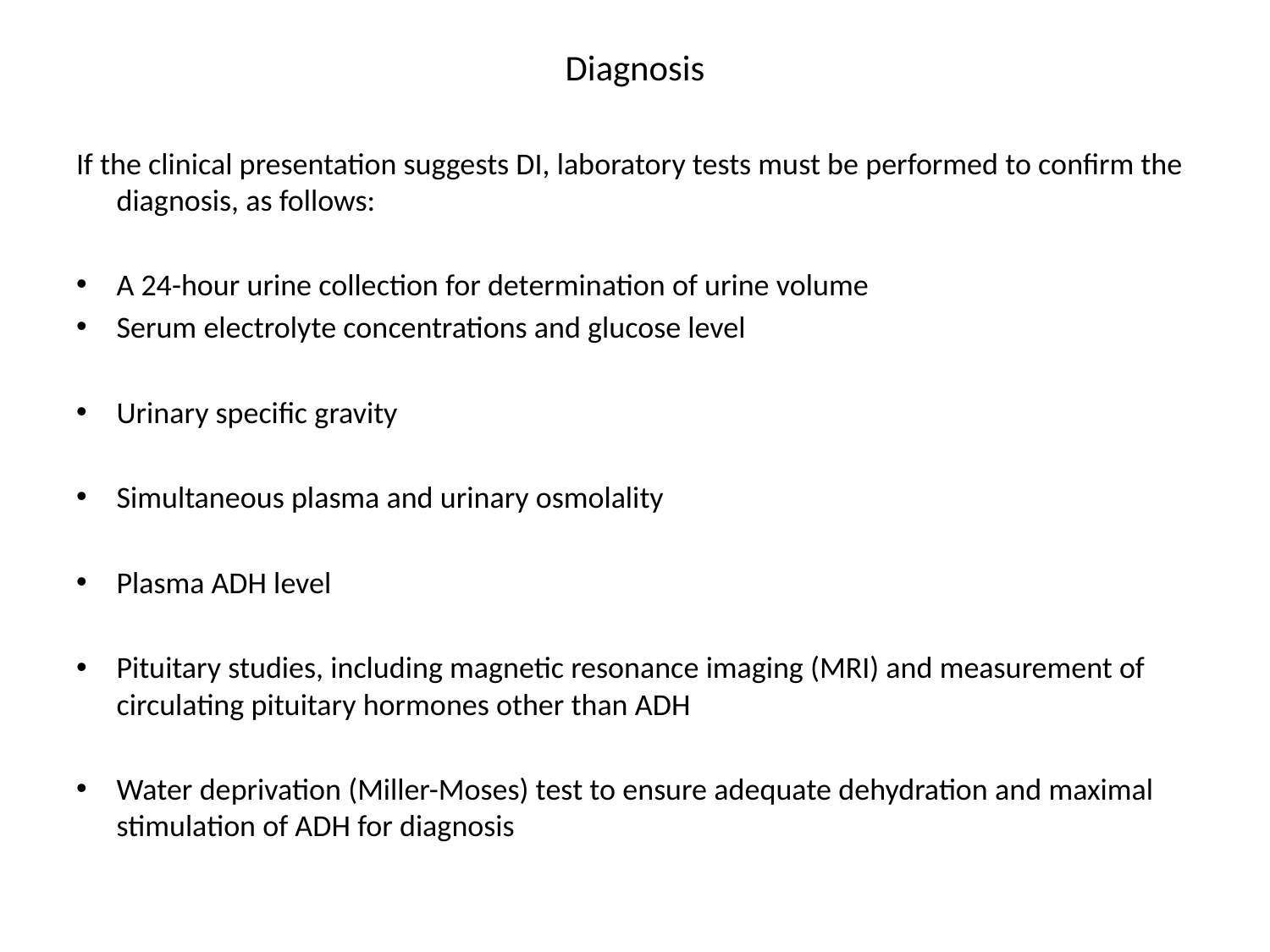

# Diagnosis
If the clinical presentation suggests DI, laboratory tests must be performed to confirm the diagnosis, as follows:

A 24-hour urine collection for determination of urine volume
Serum electrolyte concentrations and glucose level

Urinary specific gravity

Simultaneous plasma and urinary osmolality

Plasma ADH level

Pituitary studies, including magnetic resonance imaging (MRI) and measurement of circulating pituitary hormones other than ADH

Water deprivation (Miller-Moses) test to ensure adequate dehydration and maximal stimulation of ADH for diagnosis